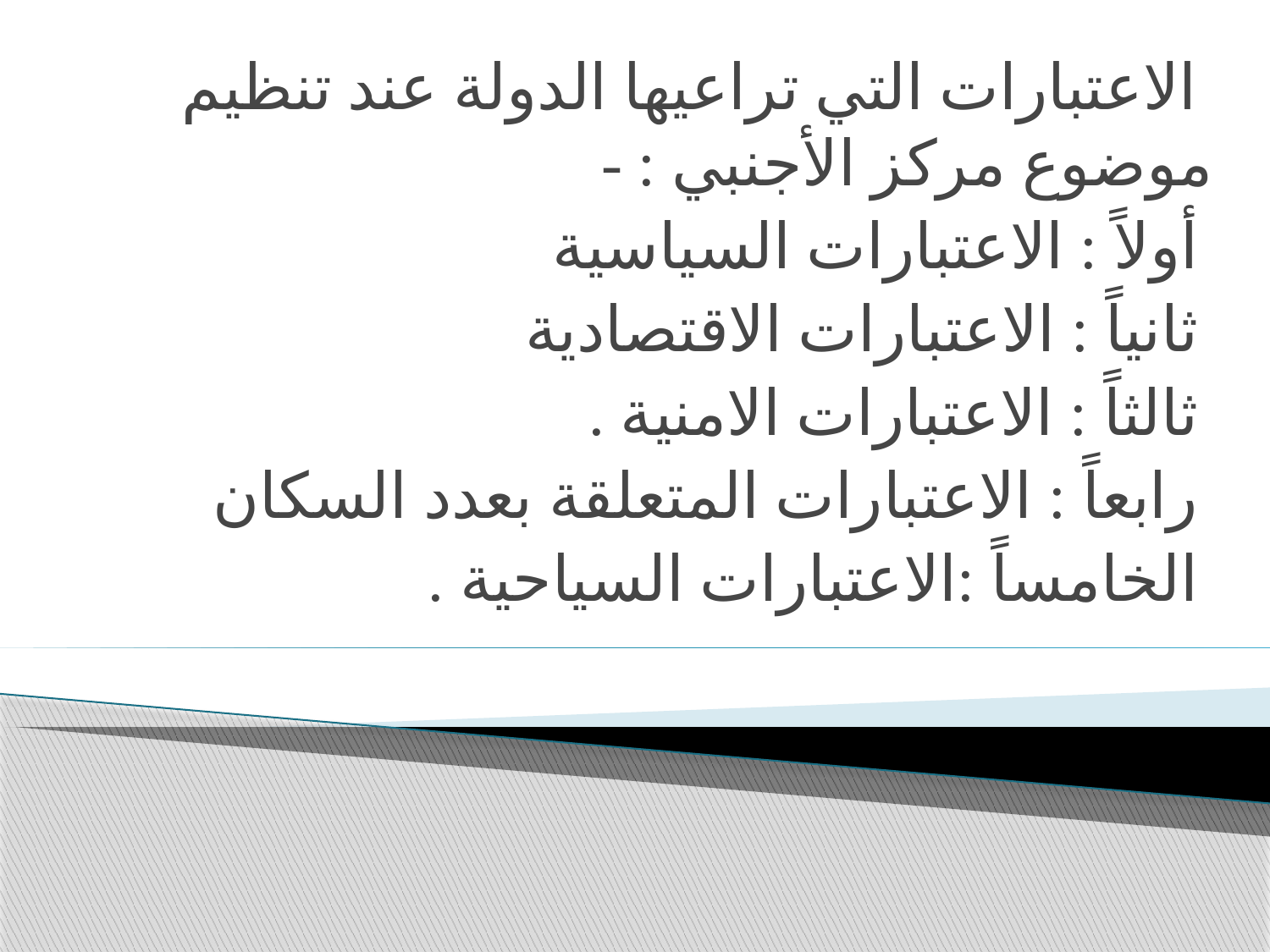

الاعتبارات التي تراعيها الدولة عند تنظيم موضوع مركز الأجنبي : -
 أولاً : الاعتبارات السياسية
 ثانياً : الاعتبارات الاقتصادية
 ثالثاً : الاعتبارات الامنية .
 رابعاً : الاعتبارات المتعلقة بعدد السكان
 الخامساً :الاعتبارات السياحية .
#